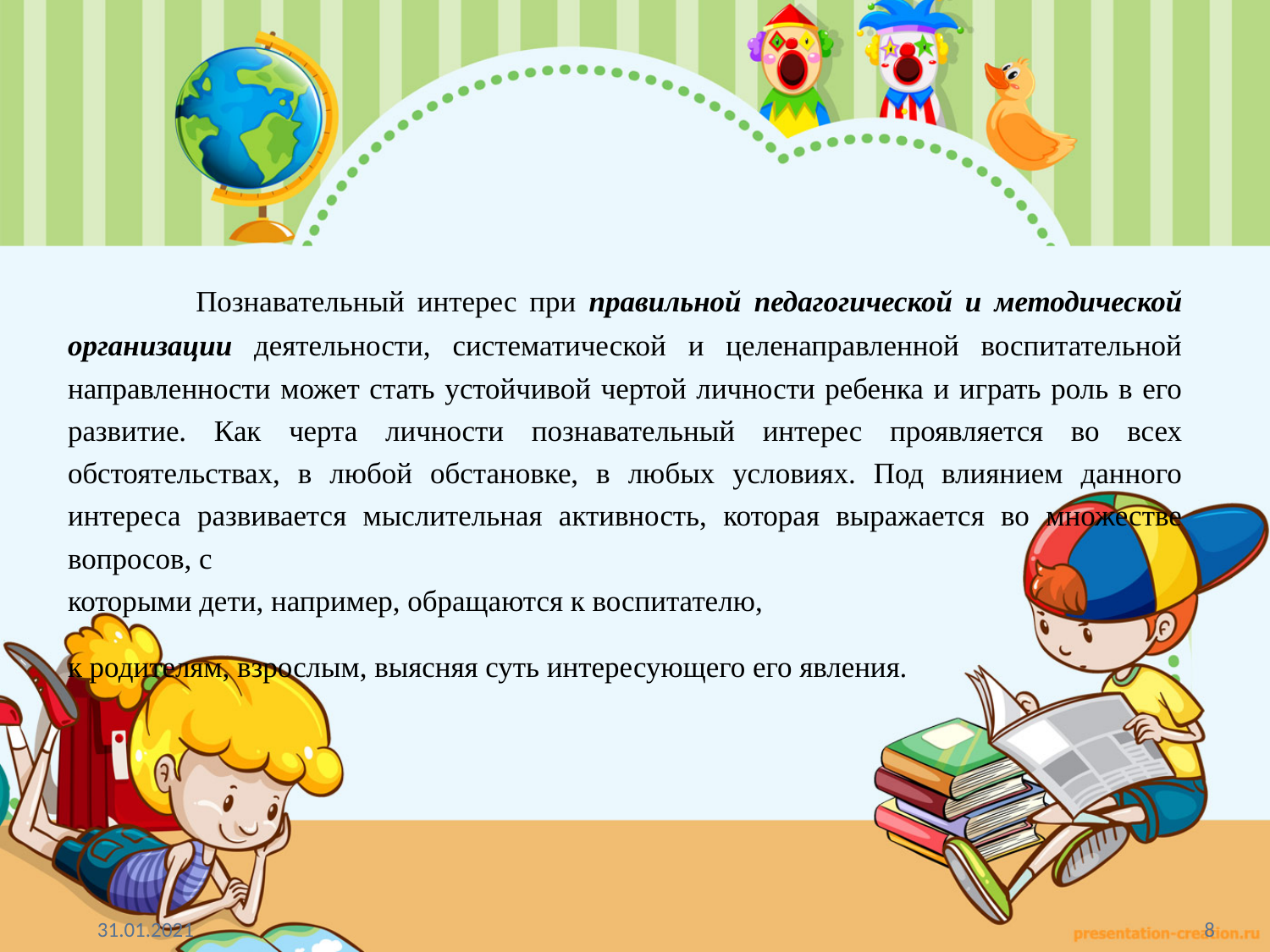

Познавательный интерес при правильной педагогической и методической организации деятельности, систематической и целенаправленной воспитательной направленности может стать устойчивой чертой личности ребенка и играть роль в его развитие. Как черта личности познавательный интерес проявляется во всех обстоятельствах, в любой обстановке, в любых условиях. Под влиянием данного интереса развивается мыслительная активность, которая выражается во множестве вопросов, с
которыми дети, например, обращаются к воспитателю,
к родителям, взрослым, выясняя суть интересующего его явления.